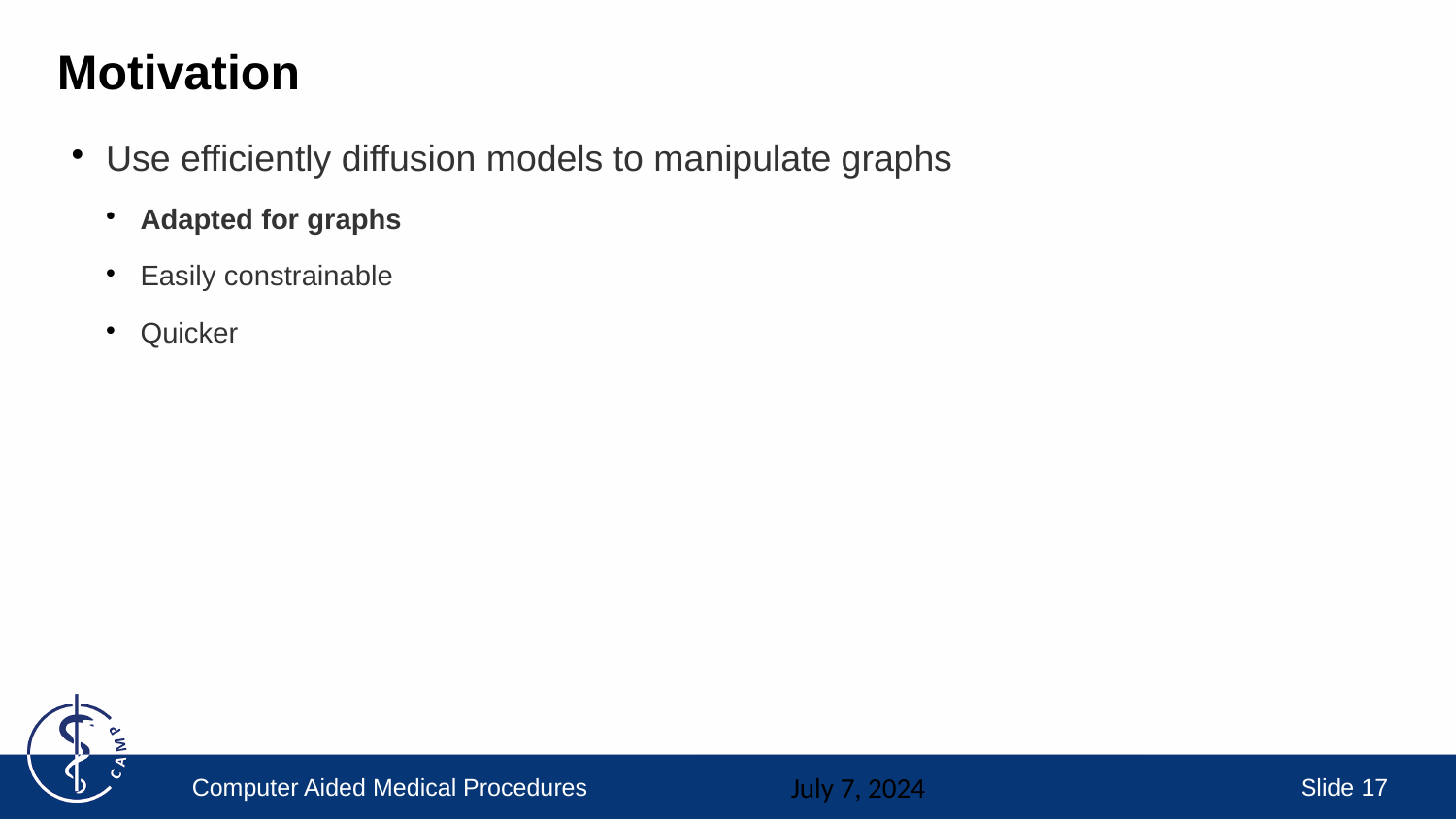

# Motivation
Use efficiently diffusion models to manipulate graphs
Adapted for graphs
Easily constrainable
Quicker

Computer Aided Medical Procedures
July 7, 2024
Slide 17